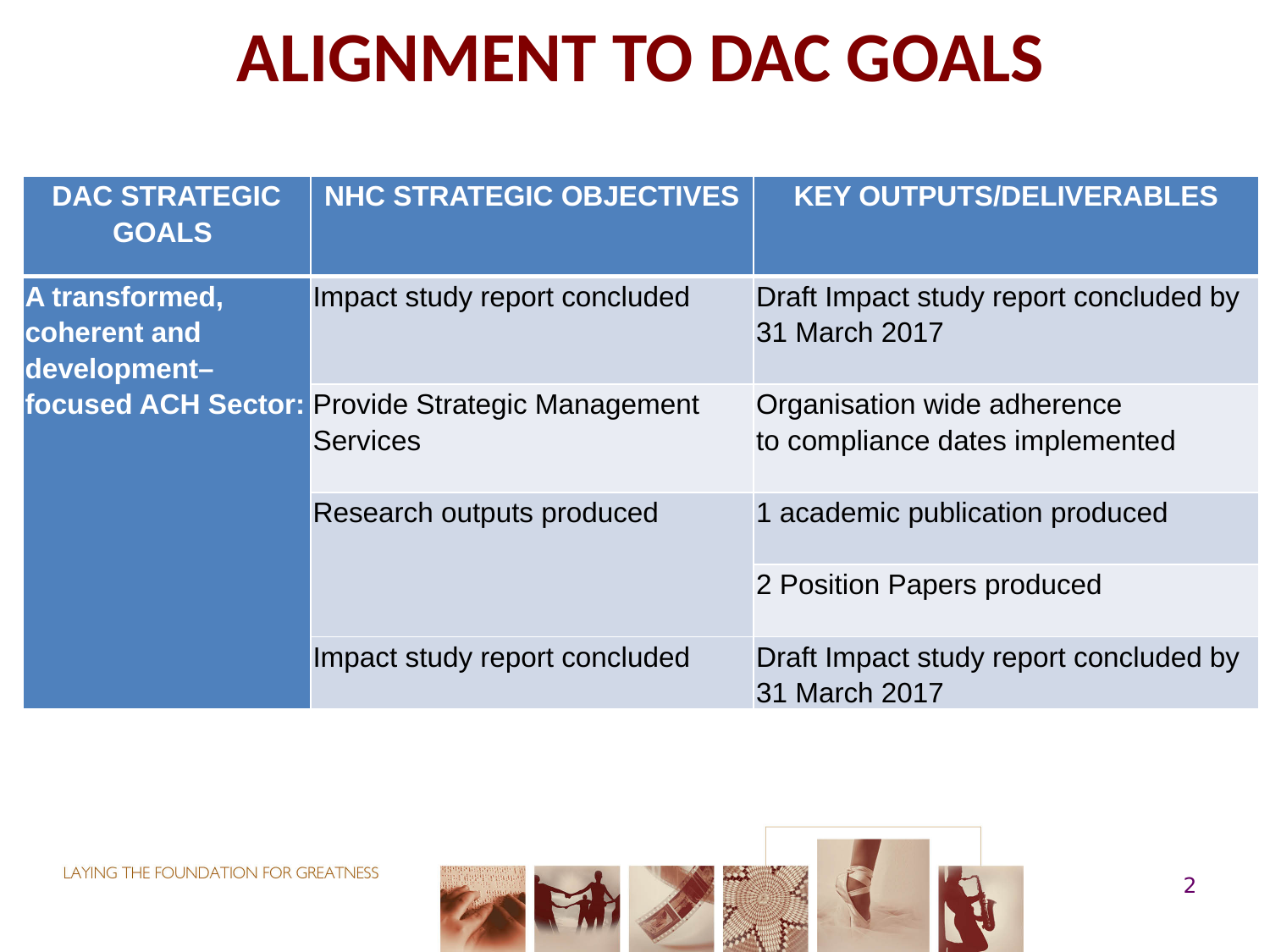

ALIGNMENT TO DAC GOALS
| DAC STRATEGIC GOALS | NHC strategic objectives | Key outputs/deliverables |
| --- | --- | --- |
| A transformed, coherent and development–focused ACH Sector: | Impact study report concluded | Draft Impact study report concluded by 31 March 2017 |
|  | Provide Strategic Management Services | Organisation wide adherence to compliance dates implemented |
|  | Research outputs produced | 1 academic publication produced |
|  |  | 2 Position Papers produced |
|  | Impact study report concluded | Draft Impact study report concluded by 31 March 2017 |
2